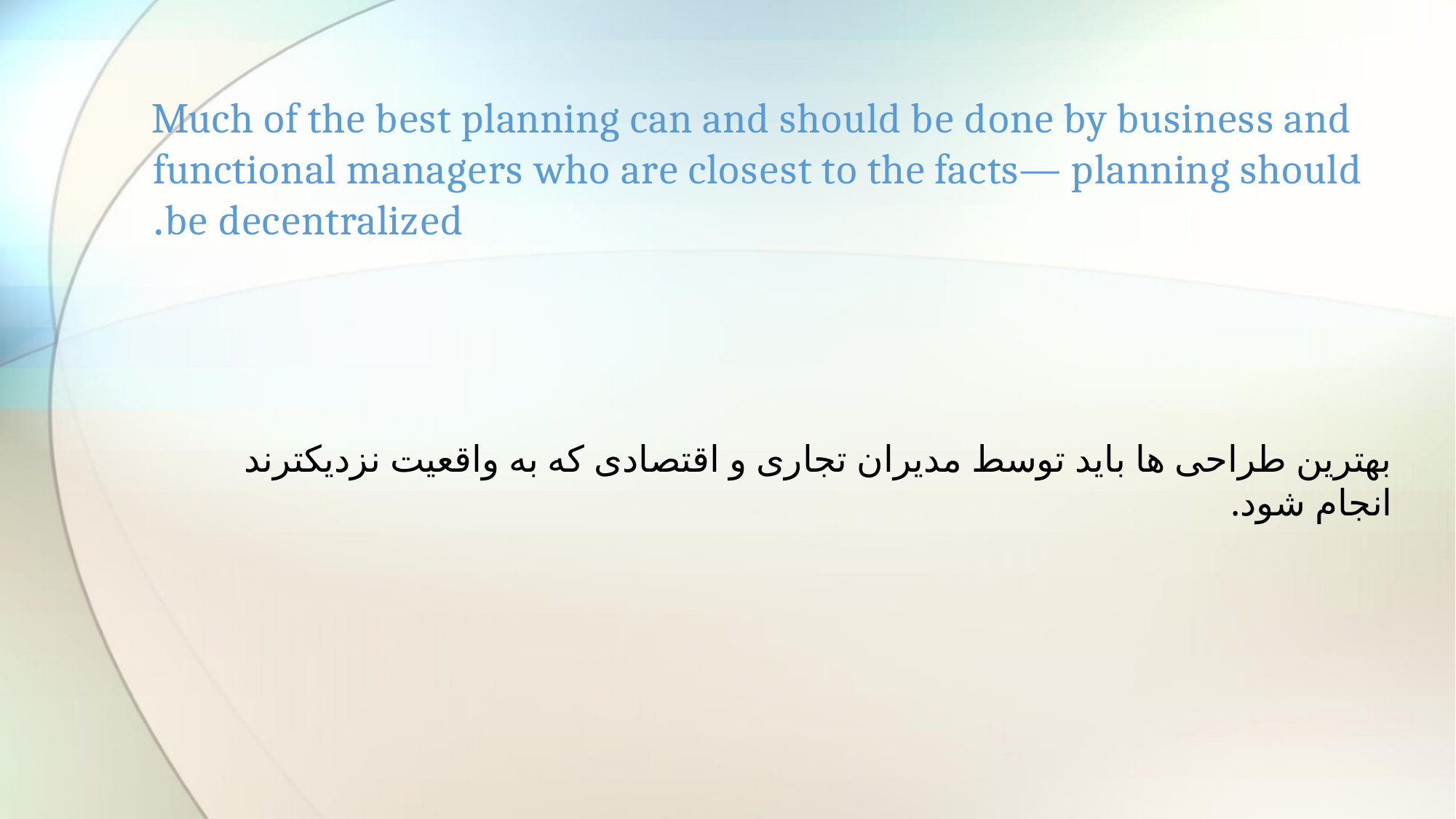

# Much of the best planning can and should be done by business and functional managers who are closest to the facts— planning should be decentralized.
بهترین طراحی ها باید توسط مدیران تجاری و اقتصادی که به واقعیت نزدیکترند انجام شود.